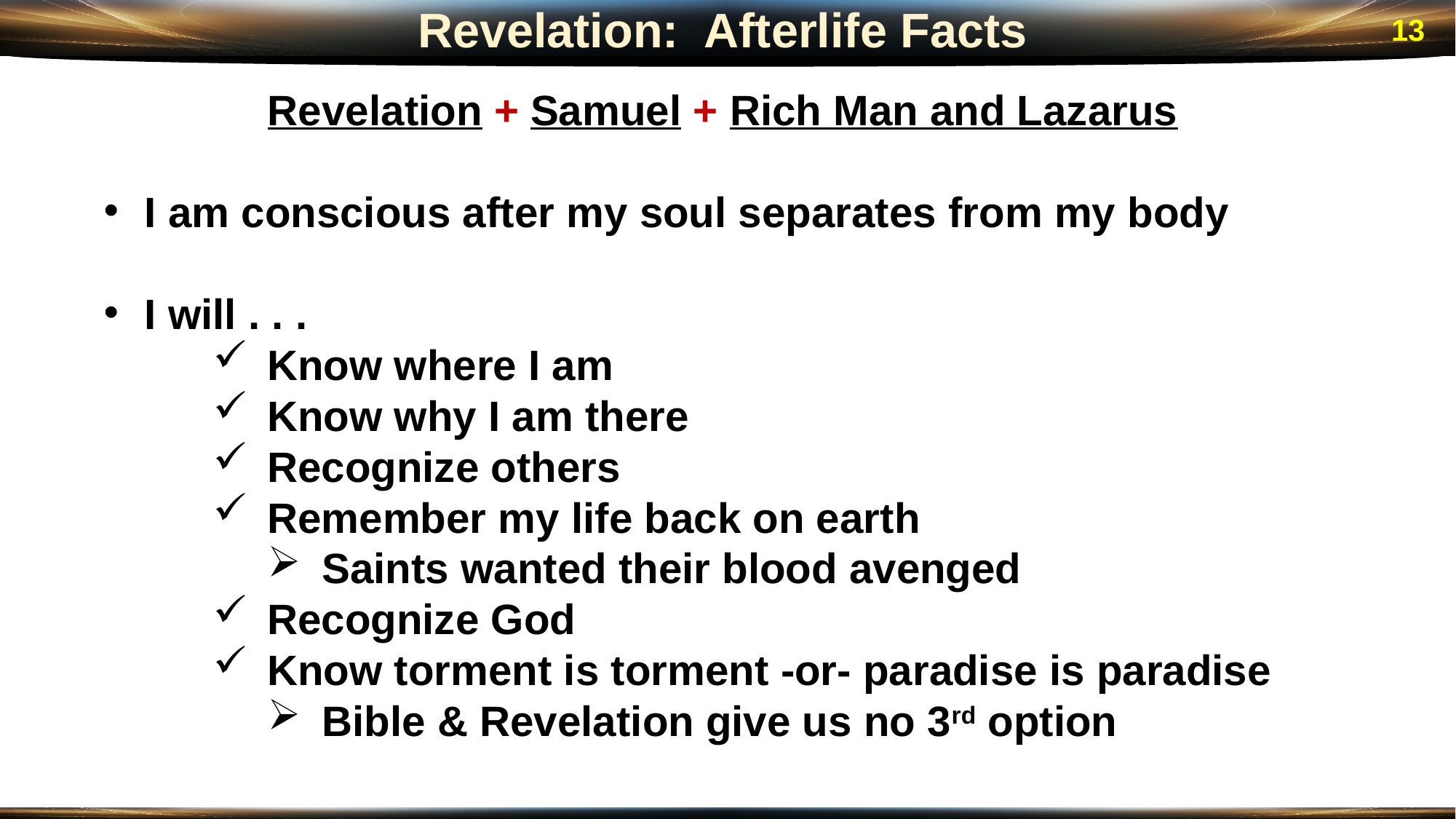

Revelation:  Afterlife Facts

13
Revelation + Samuel + Rich Man and Lazarus

I am conscious after my soul separates from my body

I will . . .
Know where I am
Know why I am there
Recognize others
Remember my life back on earth
Saints wanted their blood avenged
Recognize God
Know torment is torment -or- paradise is paradise
Bible & Revelation give us no 3rd option